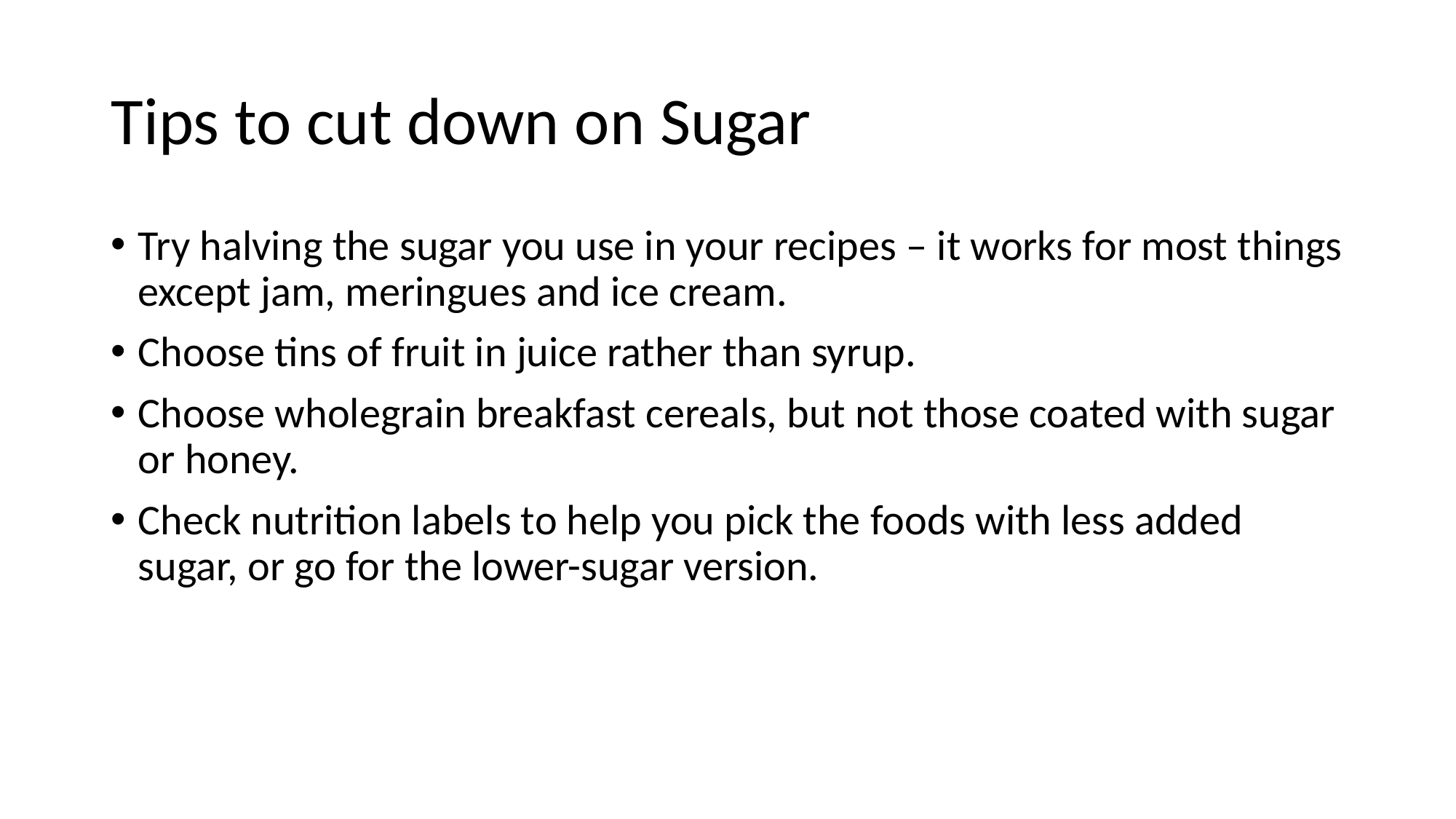

# Tips to cut down on Sugar
Try halving the sugar you use in your recipes – it works for most things except jam, meringues and ice cream.
Choose tins of fruit in juice rather than syrup.
Choose wholegrain breakfast cereals, but not those coated with sugar or honey.
Check nutrition labels to help you pick the foods with less added sugar, or go for the lower-sugar version.